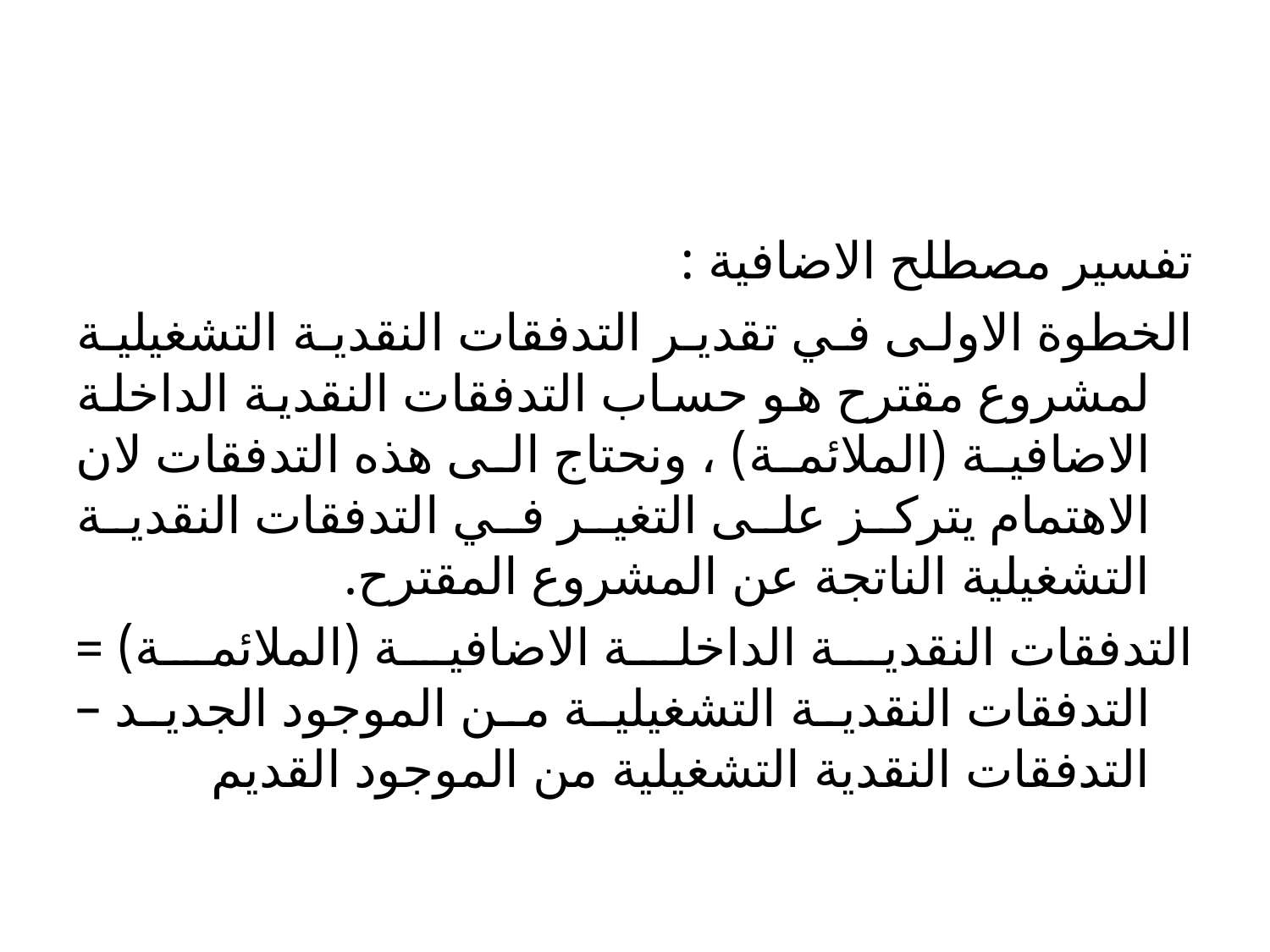

#
تفسير مصطلح الاضافية :
الخطوة الاولى في تقدير التدفقات النقدية التشغيلية لمشروع مقترح هو حساب التدفقات النقدية الداخلة الاضافية (الملائمة) ، ونحتاج الى هذه التدفقات لان الاهتمام يتركز على التغير في التدفقات النقدية التشغيلية الناتجة عن المشروع المقترح.
التدفقات النقدية الداخلة الاضافية (الملائمة) = التدفقات النقدية التشغيلية من الموجود الجديد – التدفقات النقدية التشغيلية من الموجود القديم